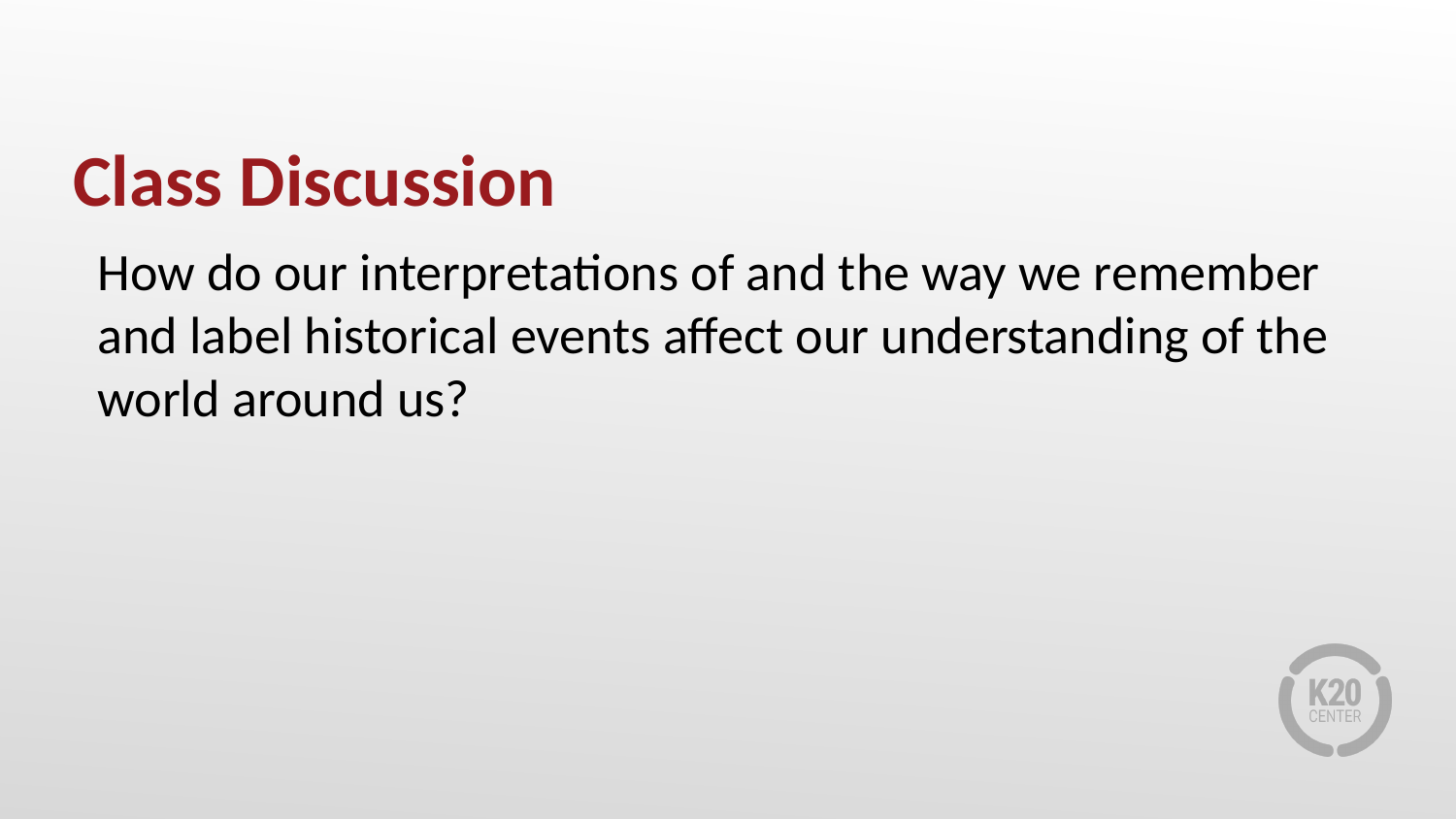

# Class Discussion
How do our interpretations of and the way we remember and label historical events affect our understanding of the world around us?